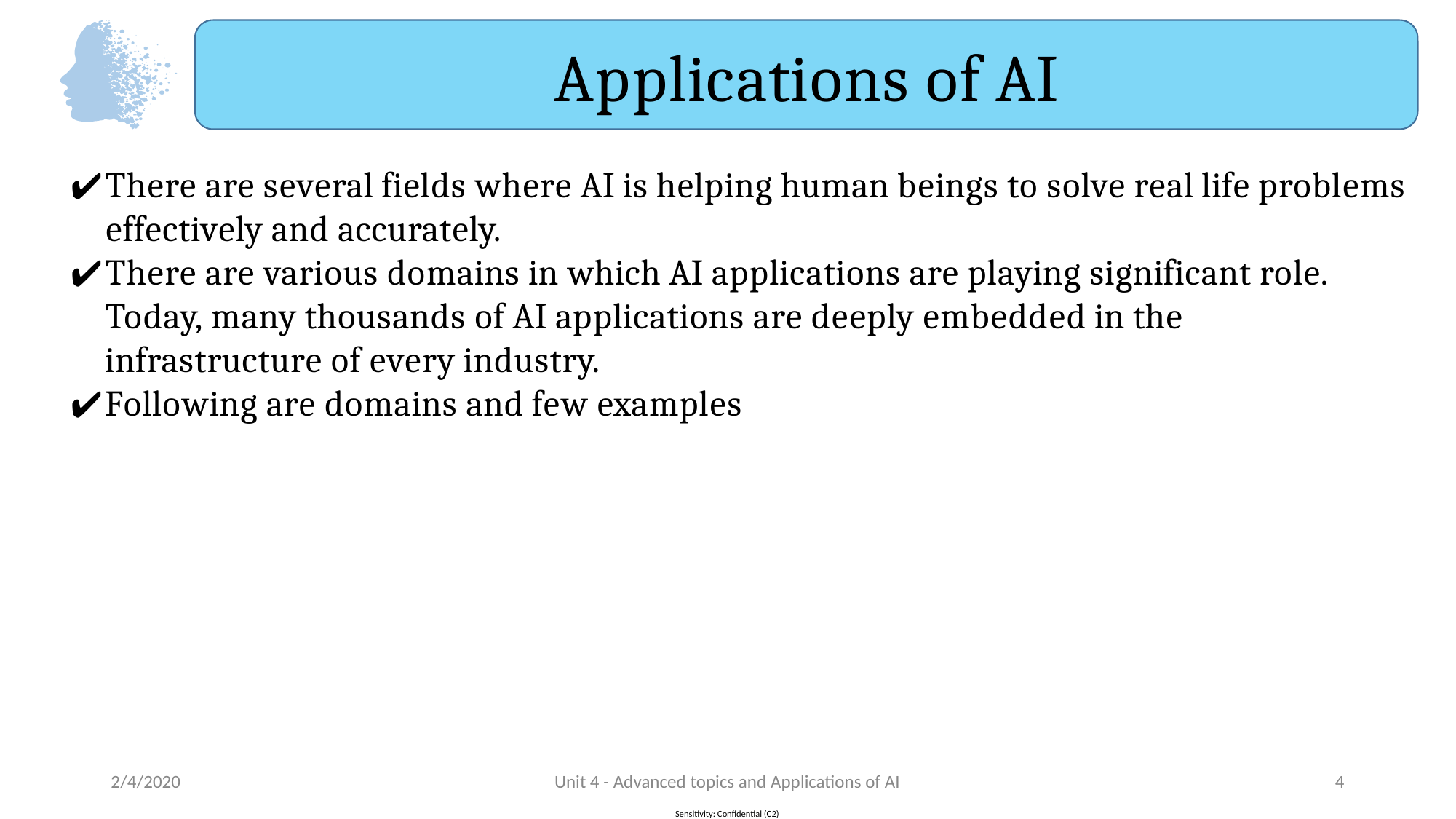

Applications of AI
There are several fields where AI is helping human beings to solve real life problems effectively and accurately.
There are various domains in which AI applications are playing significant role. Today, many thousands of AI applications are deeply embedded in the infrastructure of every industry.
Following are domains and few examples
2/4/2020
Unit 4 - Advanced topics and Applications of AI
4